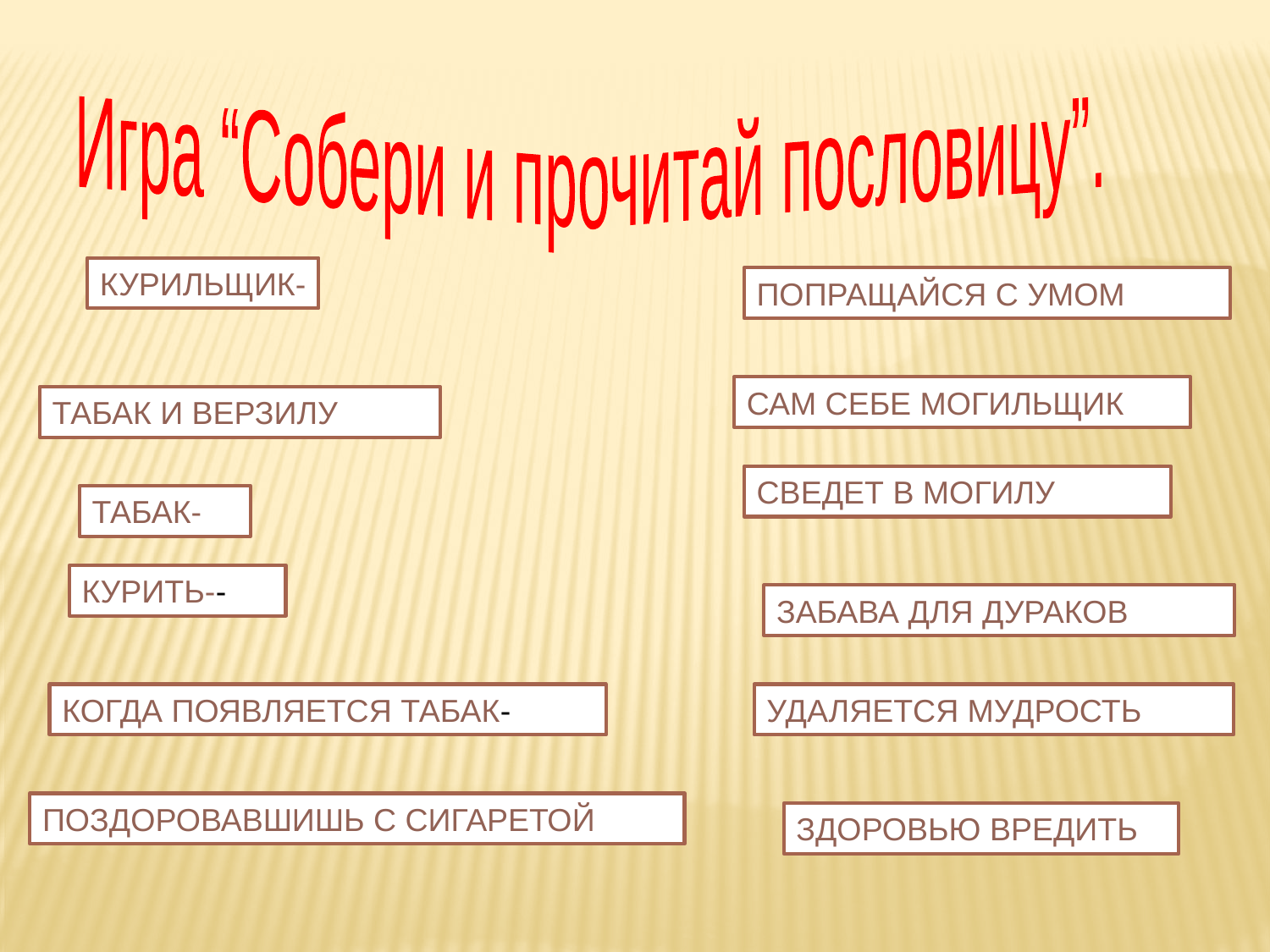

Игра “Собери и прочитай пословицу”.
КУРИЛЬЩИК-
ПОПРАЩАЙСЯ С УМОМ
САМ СЕБЕ МОГИЛЬЩИК
ТАБАК И ВЕРЗИЛУ
СВЕДЕТ В МОГИЛУ
ТАБАК-
КУРИТЬ--
ЗАБАВА ДЛЯ ДУРАКОВ
КОГДА ПОЯВЛЯЕТСЯ ТАБАК-
УДАЛЯЕТСЯ МУДРОСТЬ
ПОЗДОРОВАВШИШЬ С СИГАРЕТОЙ
ЗДОРОВЬЮ ВРЕДИТЬ